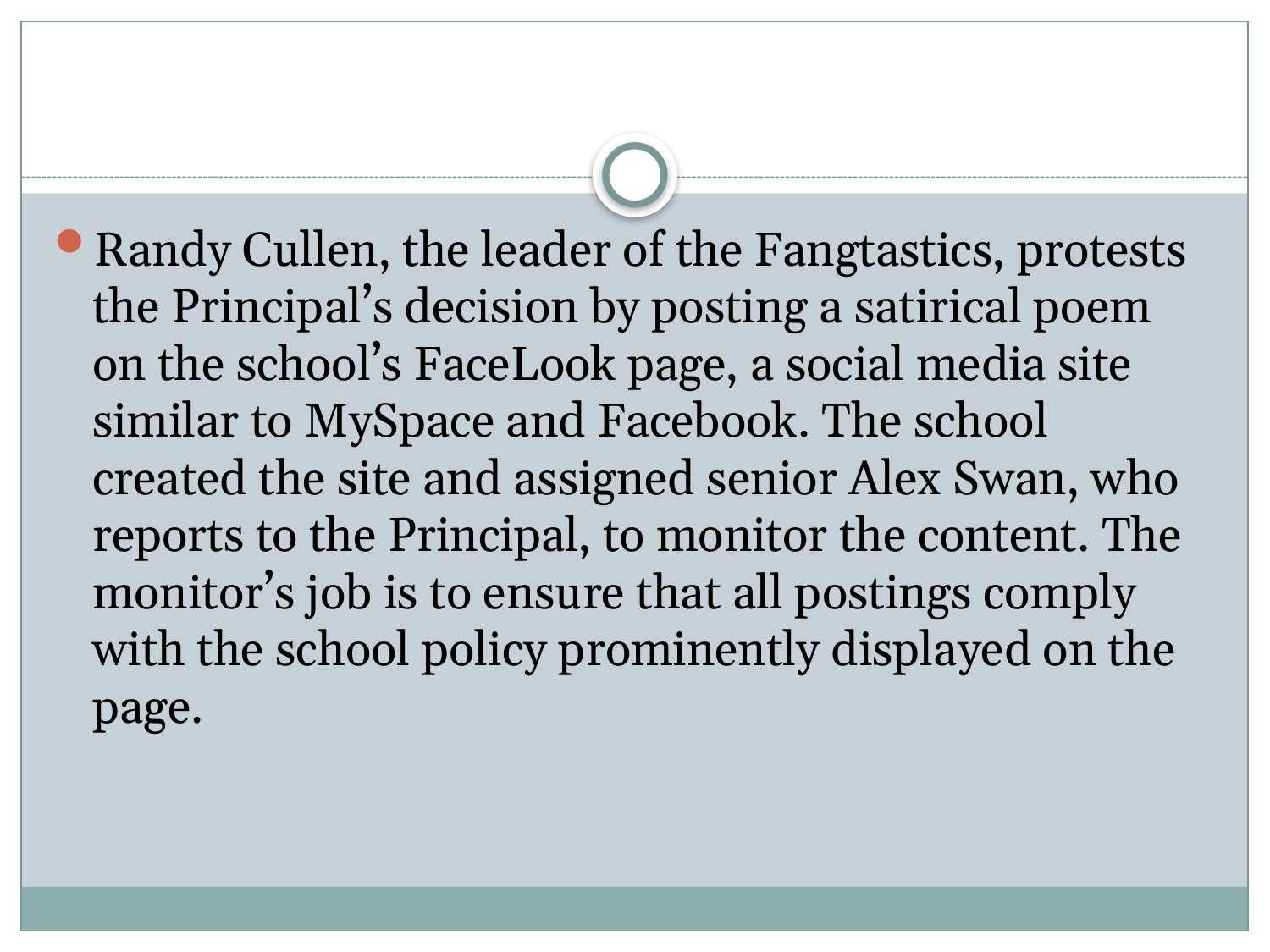

#
Randy Cullen, the leader of the Fangtastics, protests the Principal’s decision by posting a satirical poem on the school’s FaceLook page, a social media site similar to MySpace and Facebook. The school created the site and assigned senior Alex Swan, who reports to the Principal, to monitor the content. The monitor’s job is to ensure that all postings comply with the school policy prominently displayed on the page.